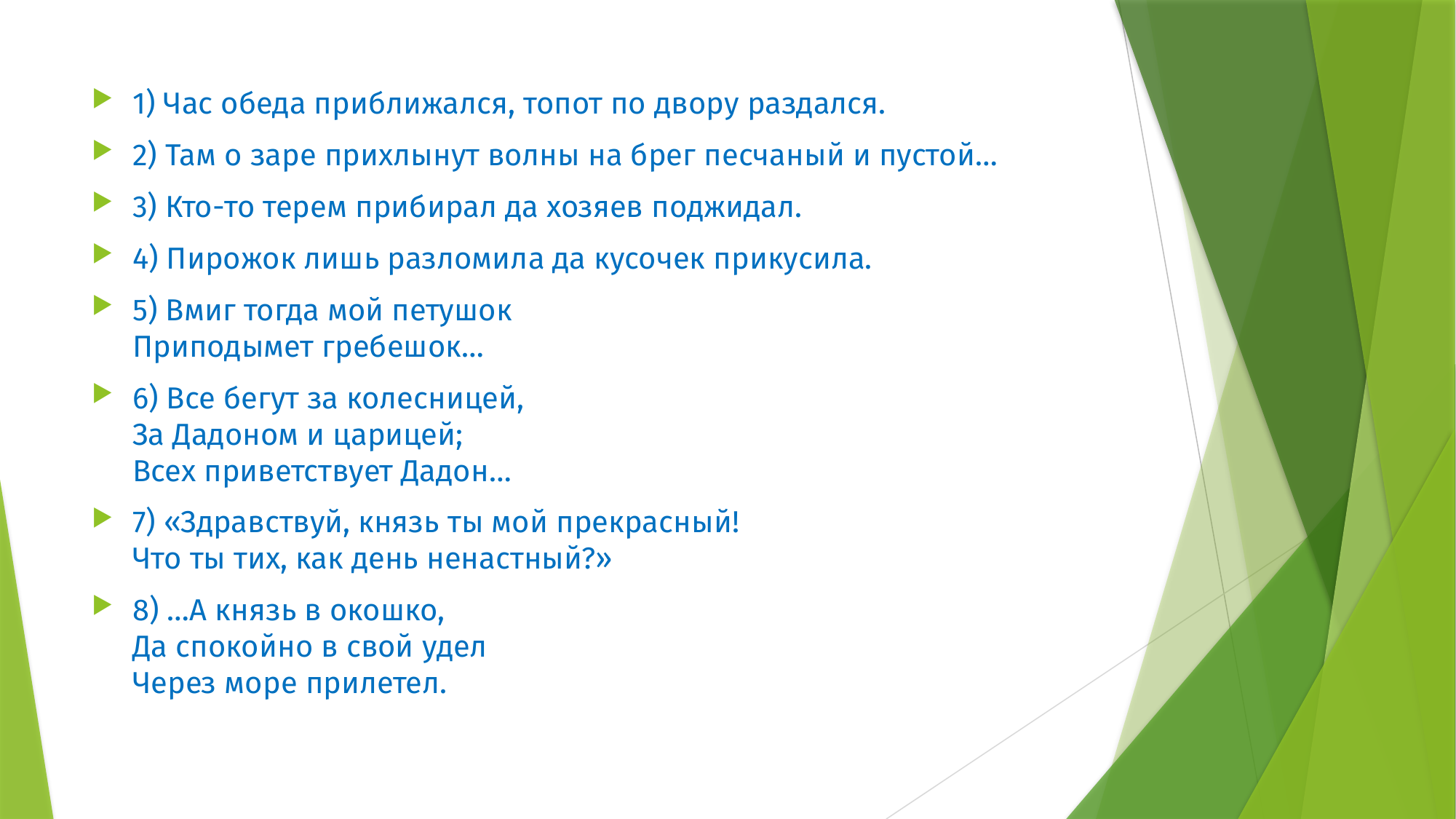

#
1) Час обеда приближался, топот по двору раздался.
2) Там о заре прихлынут волны на брег песчаный и пустой…
3) Кто-то терем прибирал да хозяев поджидал.
4) Пирожок лишь разломила да кусочек прикусила.
5) Вмиг тогда мой петушок 
Приподымет гребешок…
6) Все бегут за колесницей,
За Дадоном и царицей;
Всех приветствует Дадон…
7) «Здравствуй, князь ты мой прекрасный!
Что ты тих, как день ненастный?»
8) …А князь в окошко,
Да спокойно в свой удел
Через море прилетел.